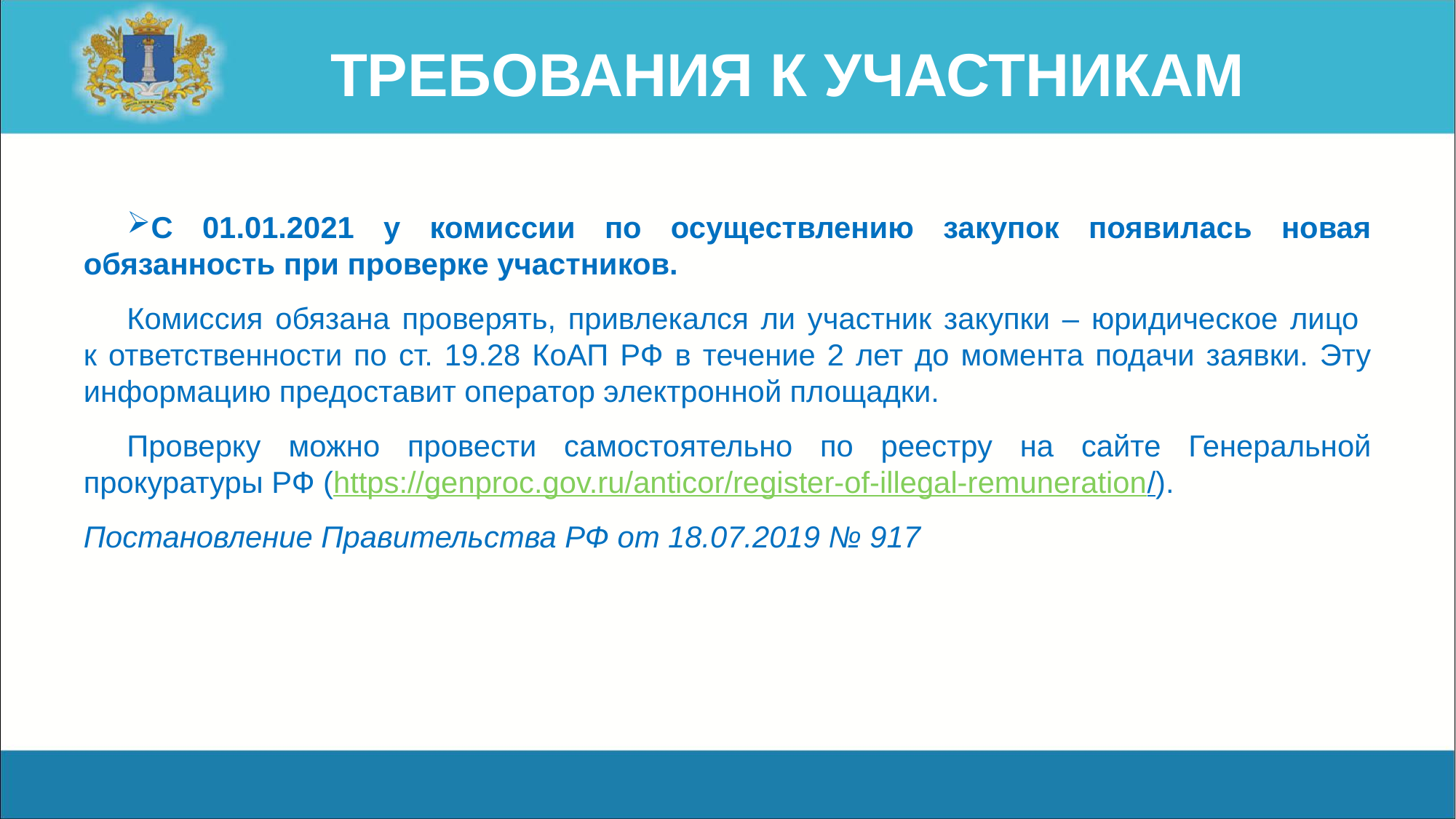

# ТРЕБОВАНИЯ К УЧАСТНИКАМ
С 01.01.2021 у комиссии по осуществлению закупок появилась новая обязанность при проверке участников.
Комиссия обязана проверять, привлекался ли участник закупки – юридическое лицо
к ответственности по ст. 19.28 КоАП РФ в течение 2 лет до момента подачи заявки. Эту информацию предоставит оператор электронной площадки.
Проверку можно провести самостоятельно по реестру на сайте Генеральной прокуратуры РФ (https://genproc.gov.ru/anticor/register-of-illegal-remuneration/).
Постановление Правительства РФ от 18.07.2019 № 917